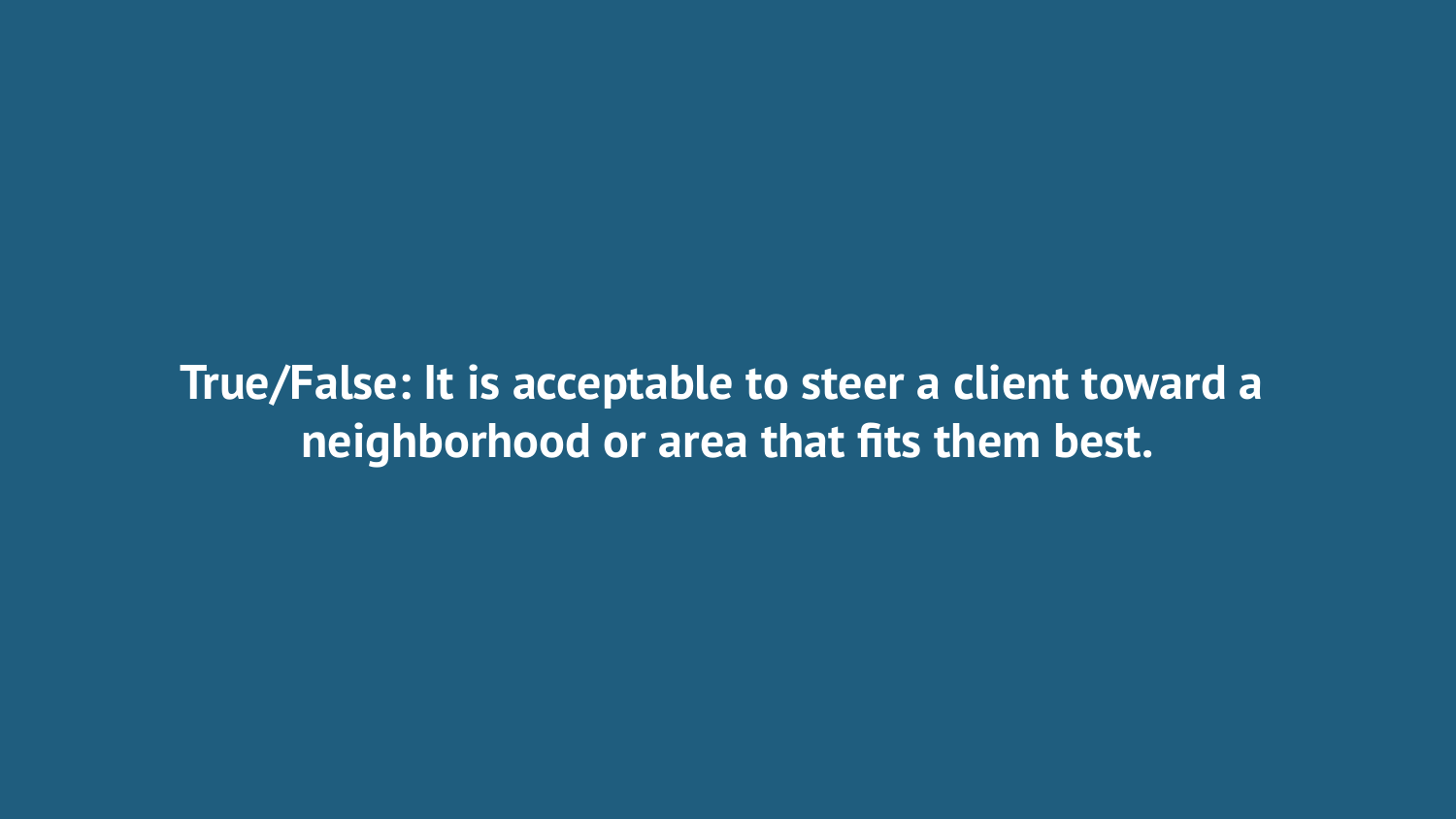

# True/False: It is acceptable to steer a client toward a
neighborhood or area that fits them best.